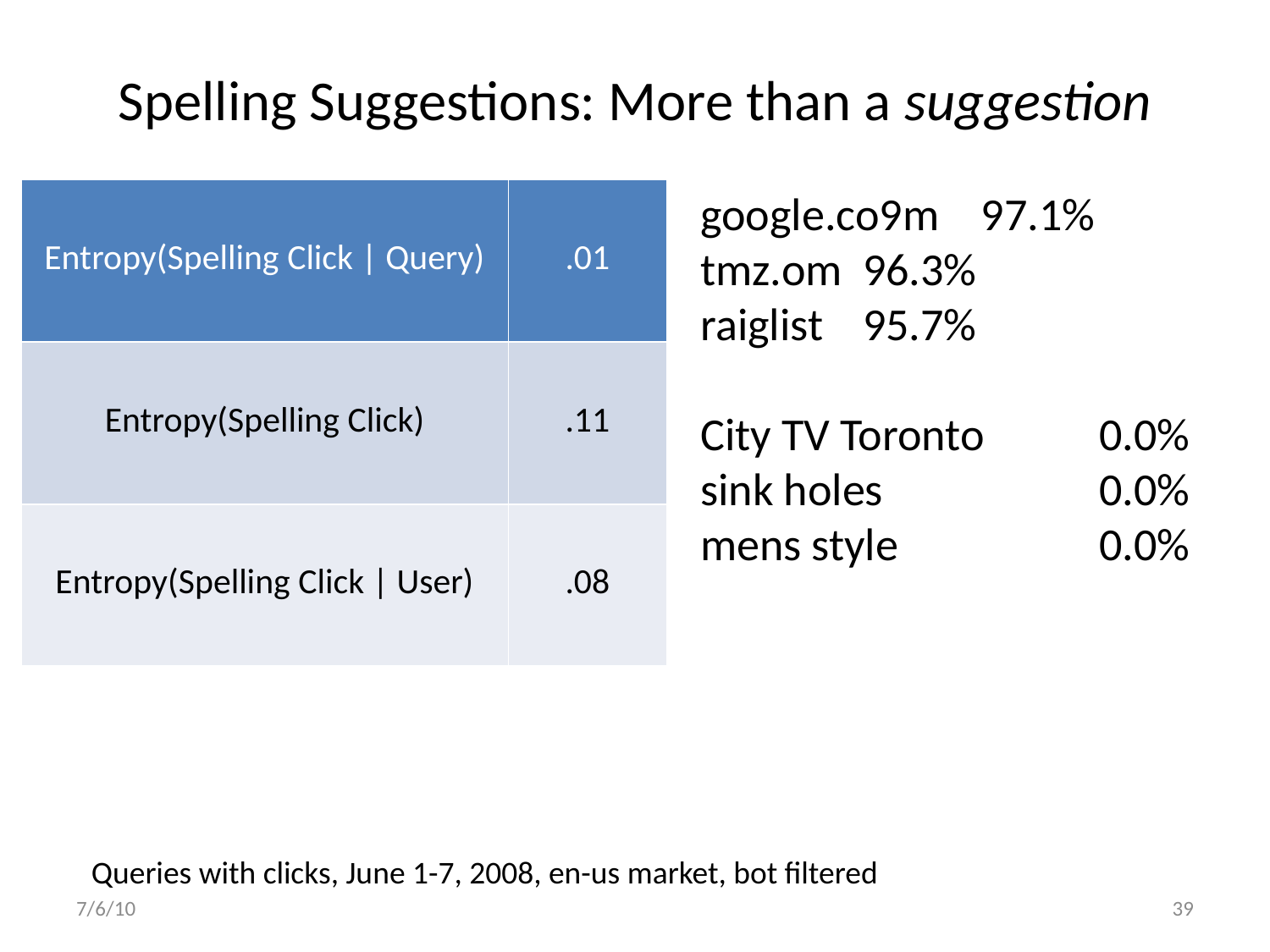

# Spelling Suggestions: More than a suggestion
| Entropy(Spelling Click | Query) | .01 |
| --- | --- |
| Entropy(Spelling Click) | .11 |
| Entropy(Spelling Click | User) | .08 |
google.co9m 		97.1%
tmz.om				96.3%
raiglist 				95.7%

City TV Toronto     	0.0%
sink holes		   	0.0%
mens style	   		0.0%
Queries with clicks, June 1-7, 2008, en-us market, bot filtered
7/6/10
39